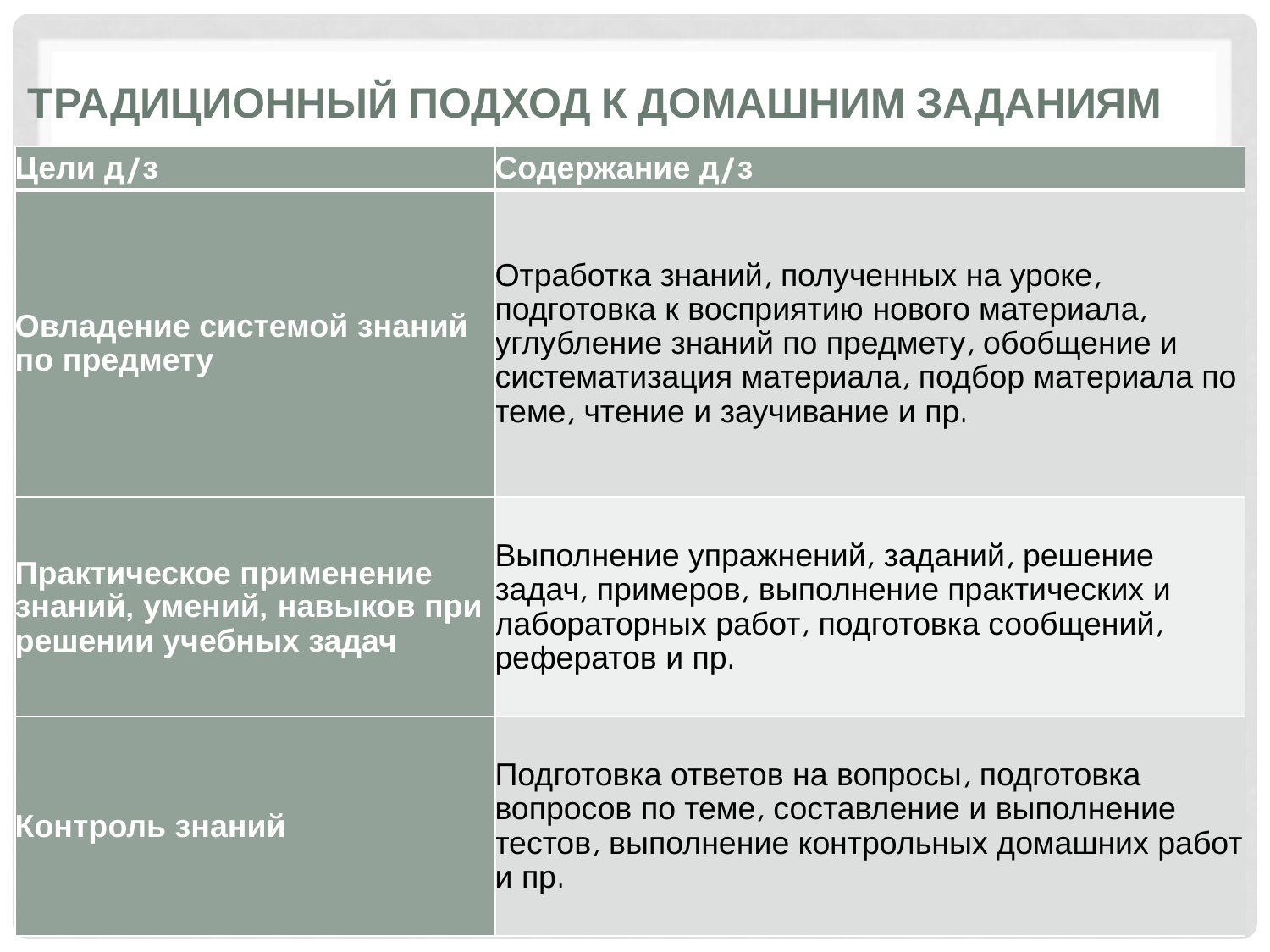

# Традиционный подход к домашним заданиям
| Цели д/з | Содержание д/з |
| --- | --- |
| Овладение системой знаний по предмету | Отработка знаний, полученных на уроке, подготовка к восприятию нового материала, углубление знаний по предмету, обобщение и систематизация материала, подбор материала по теме, чтение и заучивание и пр. |
| Практическое применение знаний, умений, навыков при решении учебных задач | Выполнение упражнений, заданий, решение задач, примеров, выполнение практических и лабораторных работ, подготовка сообщений, рефератов и пр. |
| Контроль знаний | Подготовка ответов на вопросы, подготовка вопросов по теме, составление и выполнение тестов, выполнение контрольных домашних работ и пр. |